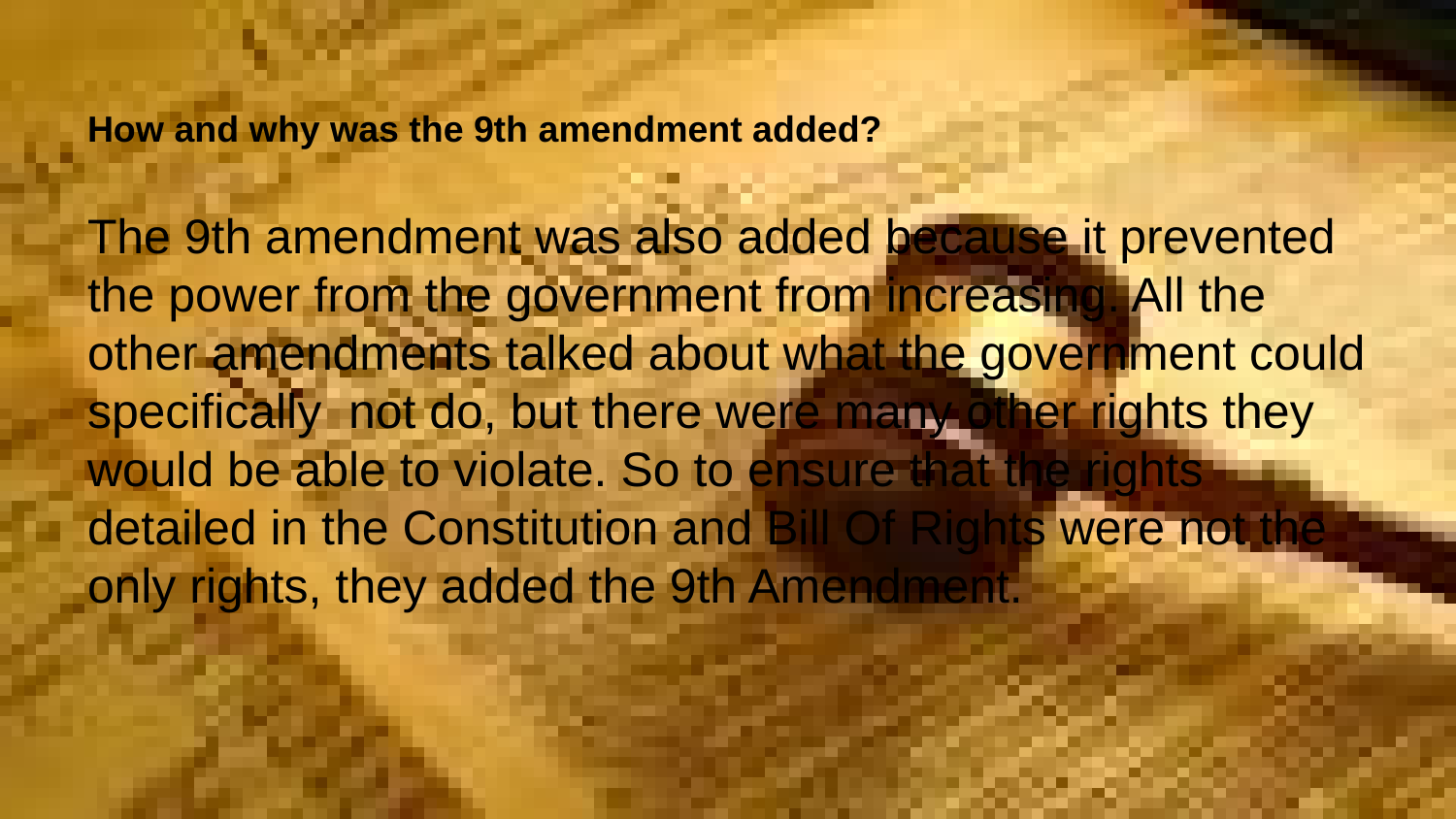

# How and why was the 9th amendment added?
The 9th amendment was also added because it prevented the power from the government from increasing. All the other amendments talked about what the government could specifically  not do, but there were many other rights they would be able to violate. So to ensure that the rights detailed in the Constitution and Bill Of Rights were not the only rights, they added the 9th Amendment.